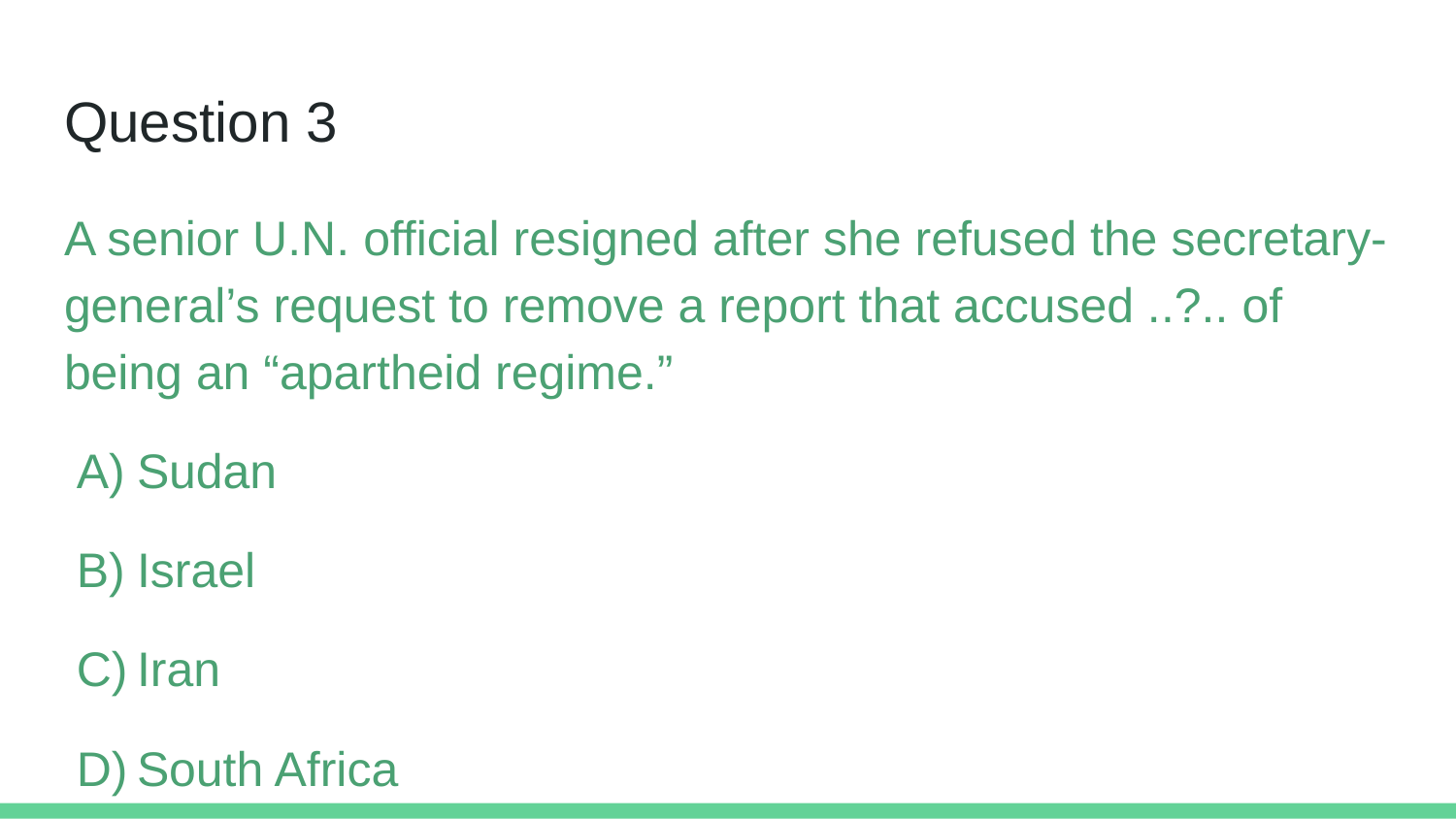

# Question 3
A senior U.N. official resigned after she refused the secretary-general’s request to remove a report that accused ..?.. of being an “apartheid regime.”
Sudan
Israel
Iran
South Africa